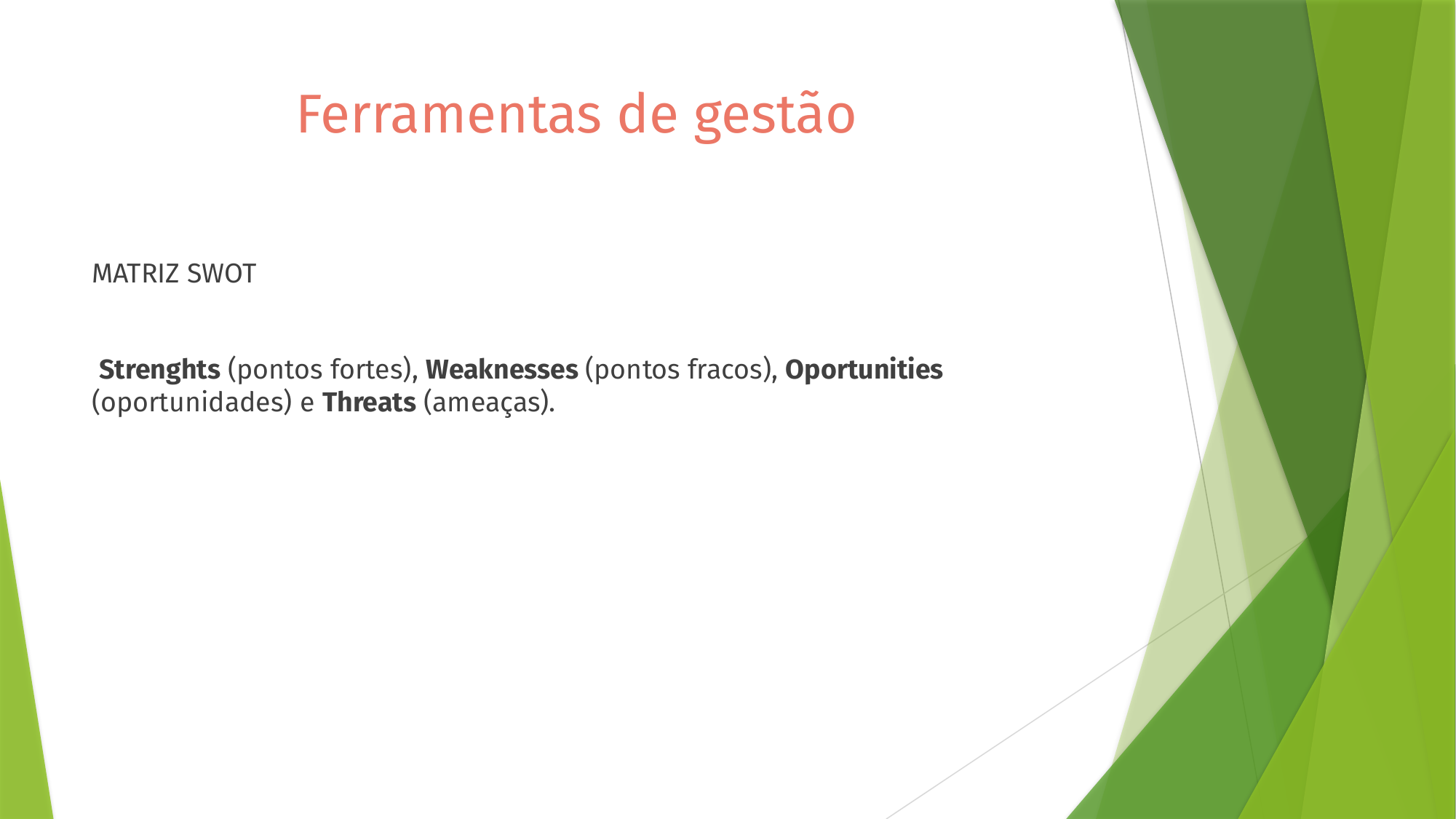

# Ferramentas de gestão
MATRIZ SWOT

 Strenghts (pontos fortes), Weaknesses (pontos fracos), Oportunities (oportunidades) e Threats (ameaças).